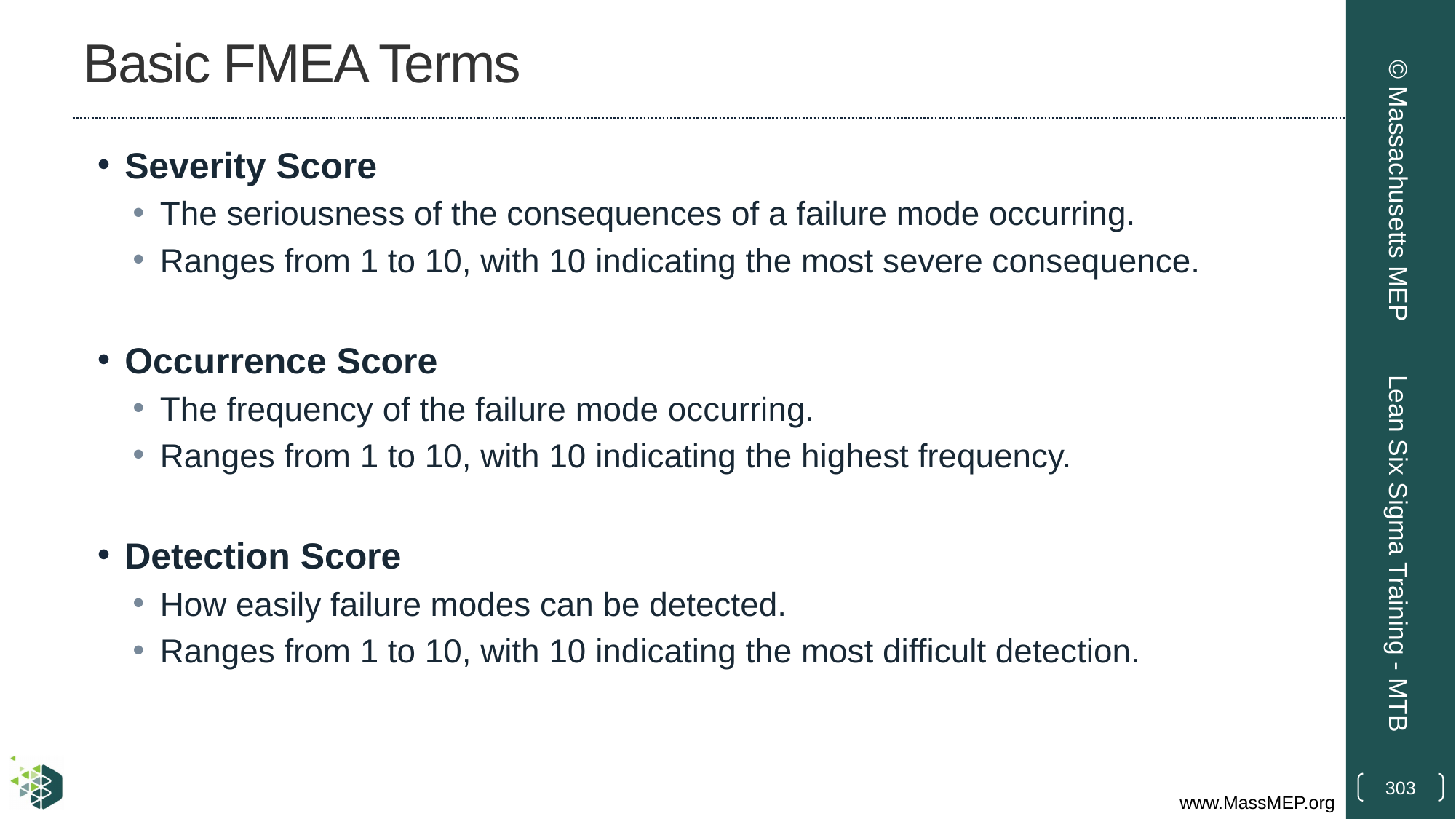

# Basic FMEA Terms
Severity Score
The seriousness of the consequences of a failure mode occurring.
Ranges from 1 to 10, with 10 indicating the most severe consequence.

Occurrence Score
The frequency of the failure mode occurring.
Ranges from 1 to 10, with 10 indicating the highest frequency.

Detection Score
How easily failure modes can be detected.
Ranges from 1 to 10, with 10 indicating the most difficult detection.

© Massachusetts MEP
Lean Six Sigma Training - MTB
303